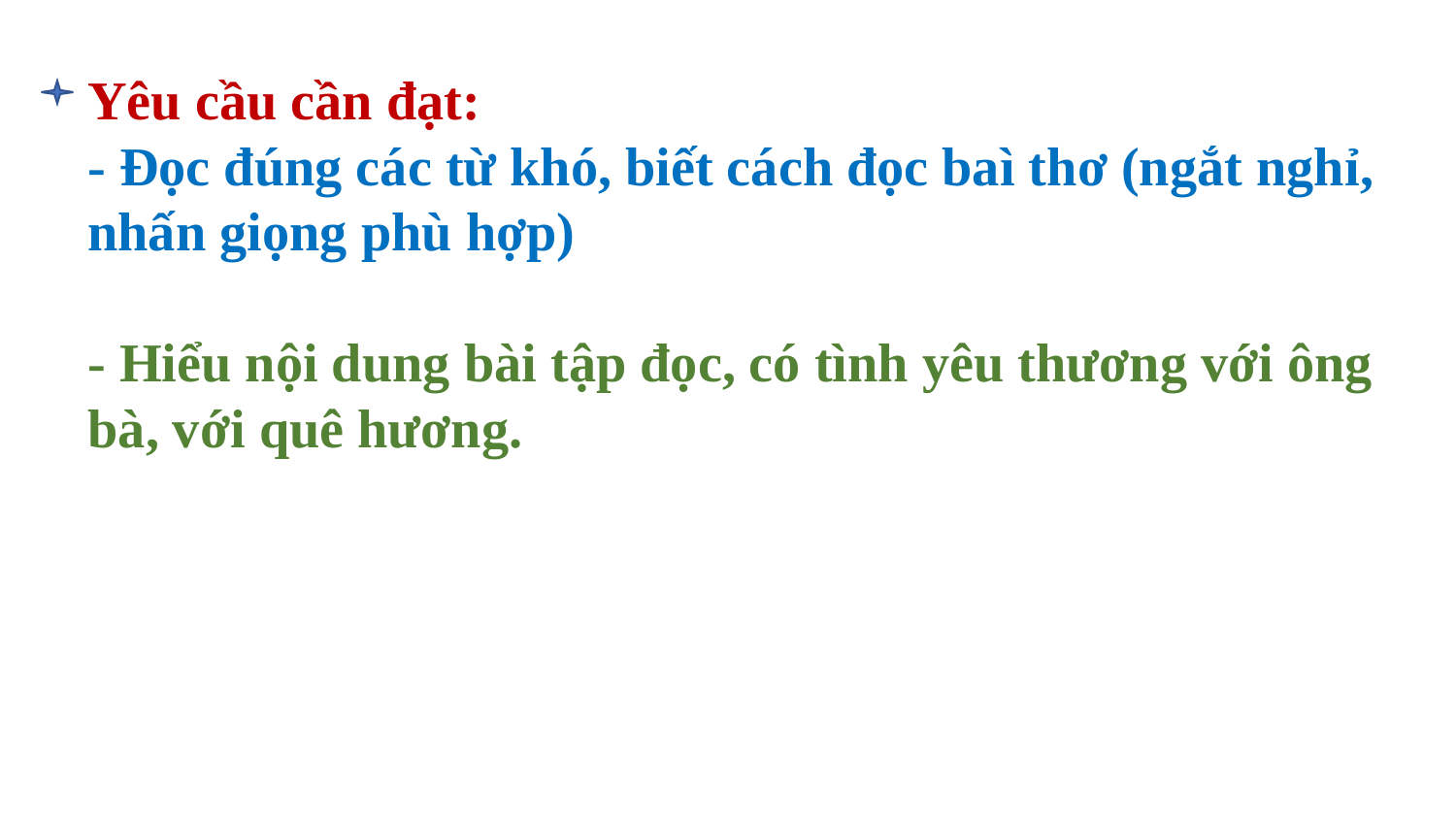

Yêu cầu cần đạt:
- Đọc đúng các từ khó, biết cách đọc baì thơ (ngắt nghỉ, nhấn giọng phù hợp)

- Hiểu nội dung bài tập đọc, có tình yêu thương với ông bà, với quê hương.